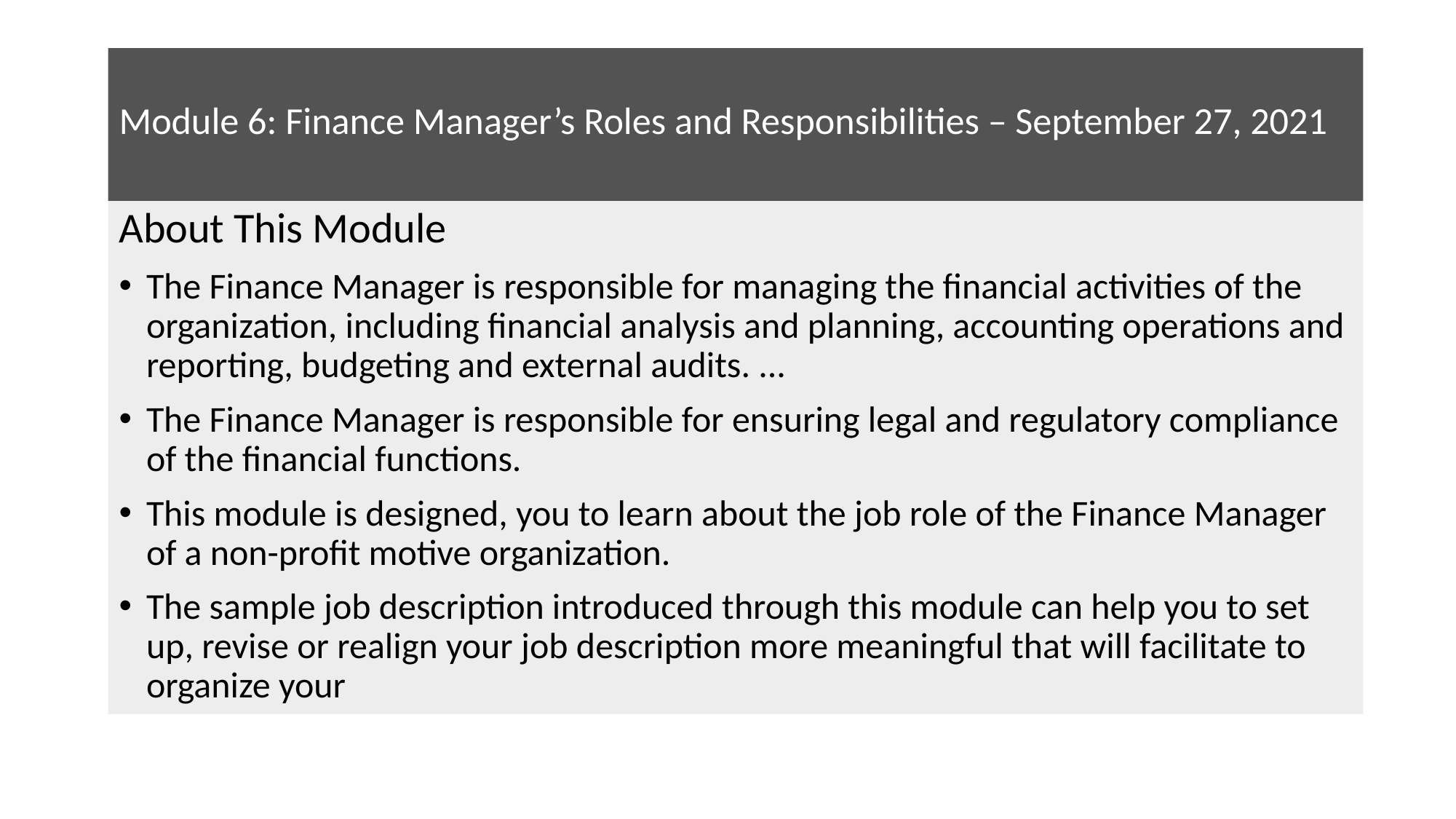

# Module 6: Finance Manager’s Roles and Responsibilities – September 27, 2021
About This Module
The Finance Manager is responsible for managing the financial activities of the organization, including financial analysis and planning, accounting operations and reporting, budgeting and external audits. ...
The Finance Manager is responsible for ensuring legal and regulatory compliance of the financial functions.
This module is designed, you to learn about the job role of the Finance Manager of a non-profit motive organization.
The sample job description introduced through this module can help you to set up, revise or realign your job description more meaningful that will facilitate to organize your